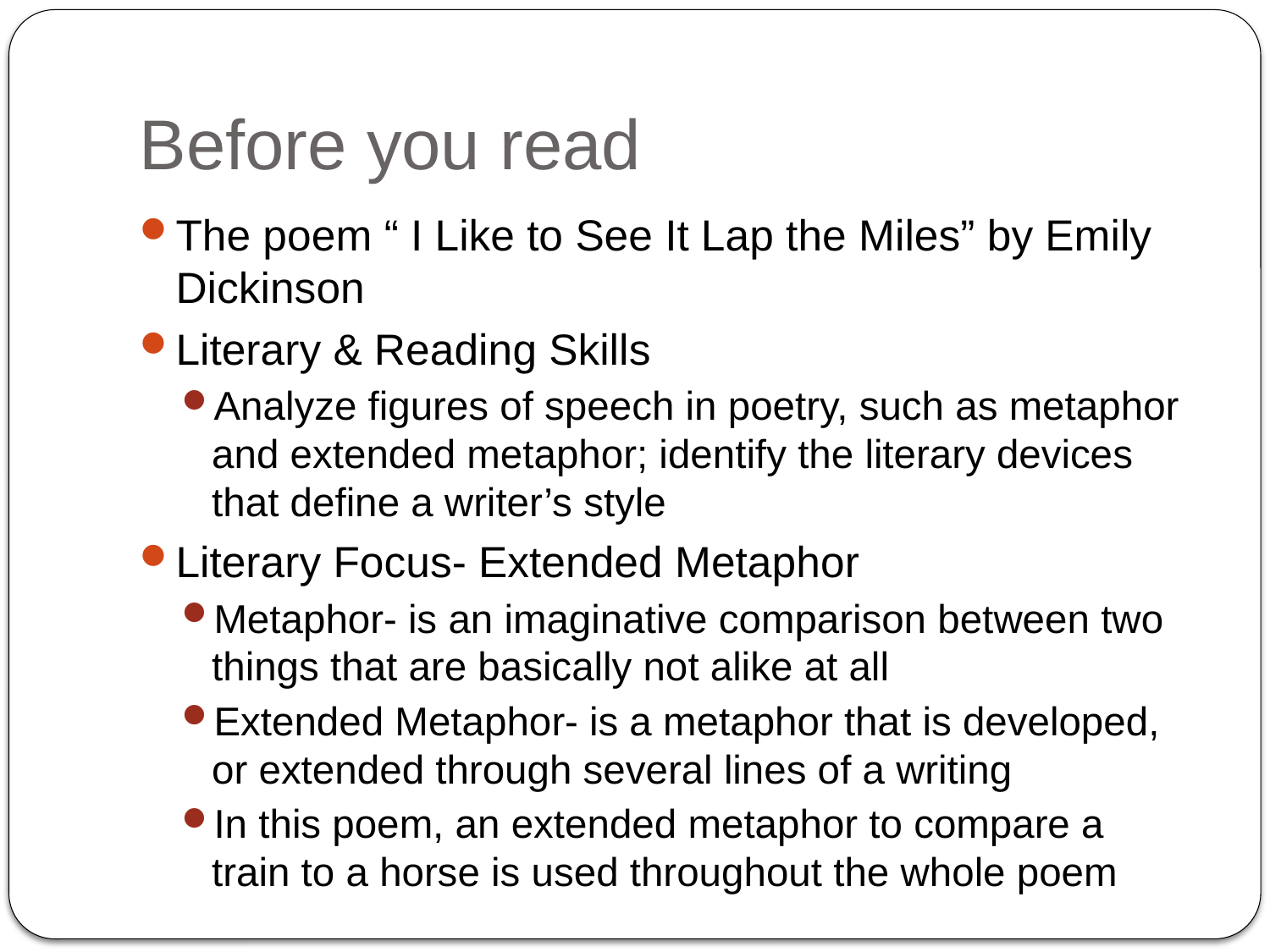

# Before you read
The poem “ I Like to See It Lap the Miles” by Emily Dickinson
Literary & Reading Skills
Analyze figures of speech in poetry, such as metaphor and extended metaphor; identify the literary devices that define a writer’s style
Literary Focus- Extended Metaphor
Metaphor- is an imaginative comparison between two things that are basically not alike at all
Extended Metaphor- is a metaphor that is developed, or extended through several lines of a writing
In this poem, an extended metaphor to compare a train to a horse is used throughout the whole poem